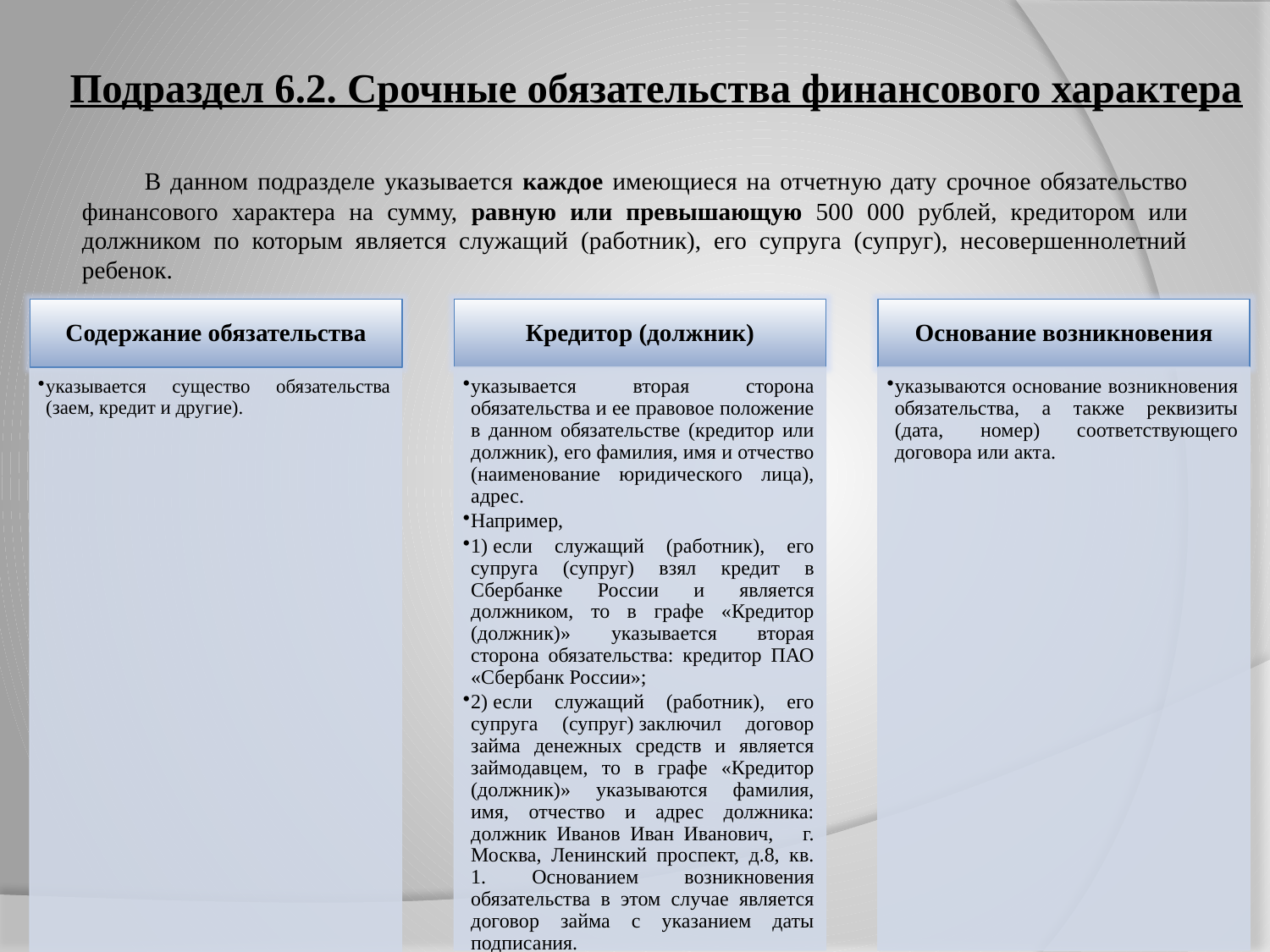

# Подраздел 6.2. Срочные обязательства финансового характера
В данном подразделе указывается каждое имеющиеся на отчетную дату срочное обязательство финансового характера на сумму, равную или превышающую 500 000 рублей, кредитором или должником по которым является служащий (работник), его супруга (супруг), несовершеннолетний ребенок.
Содержание обязательства
указывается существо обязательства (заем, кредит и другие).
Кредитор (должник)
указывается вторая сторона обязательства и ее правовое положение в данном обязательстве (кредитор или должник), его фамилия, имя и отчество (наименование юридического лица), адрес.
Например,
1) если служащий (работник), его супруга (супруг) взял кредит в Сбербанке России и является должником, то в графе «Кредитор (должник)» указывается вторая сторона обязательства: кредитор ПАО «Сбербанк России»;
2) если служащий (работник), его супруга (супруг) заключил договор займа денежных средств и является займодавцем, то в графе «Кредитор (должник)» указываются фамилия, имя, отчество и адрес должника: должник Иванов Иван Иванович,   г. Москва, Ленинский проспект, д.8, кв. 1. Основанием возникновения обязательства в этом случае является договор займа с указанием даты подписания.
Основание возникновения
указываются основание возникновения обязательства, а также реквизиты (дата, номер) соответствующего договора или акта.